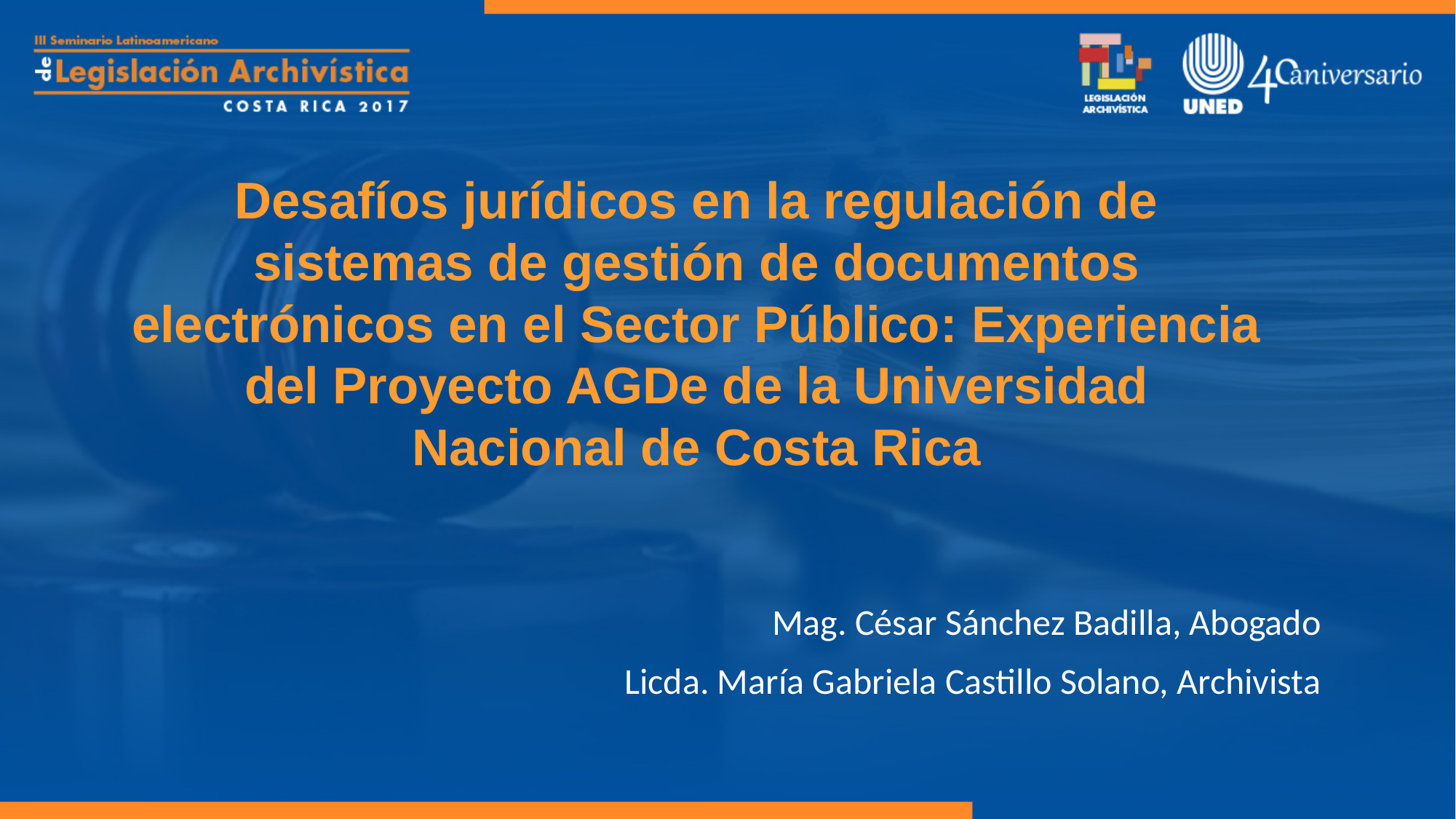

Desafíos jurídicos en la regulación de sistemas de gestión de documentos electrónicos en el Sector Público: Experiencia del Proyecto AGDe de la Universidad Nacional de Costa Rica
Mag. César Sánchez Badilla, Abogado
Licda. María Gabriela Castillo Solano, Archivista